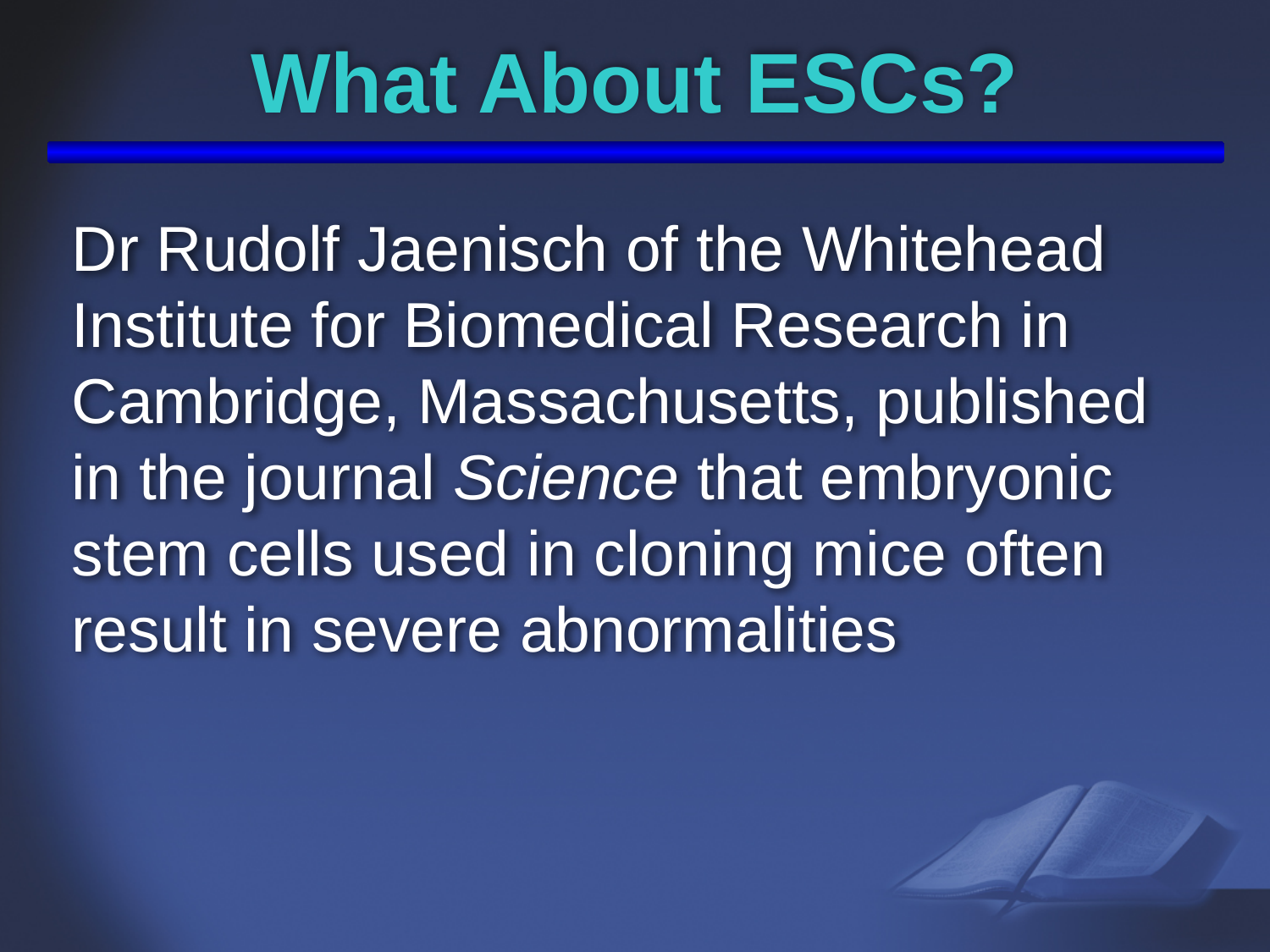

# What About ESCs?
Dr Rudolf Jaenisch of the Whitehead Institute for Biomedical Research in Cambridge, Massachusetts, published in the journal Science that embryonic stem cells used in cloning mice often result in severe abnormalities